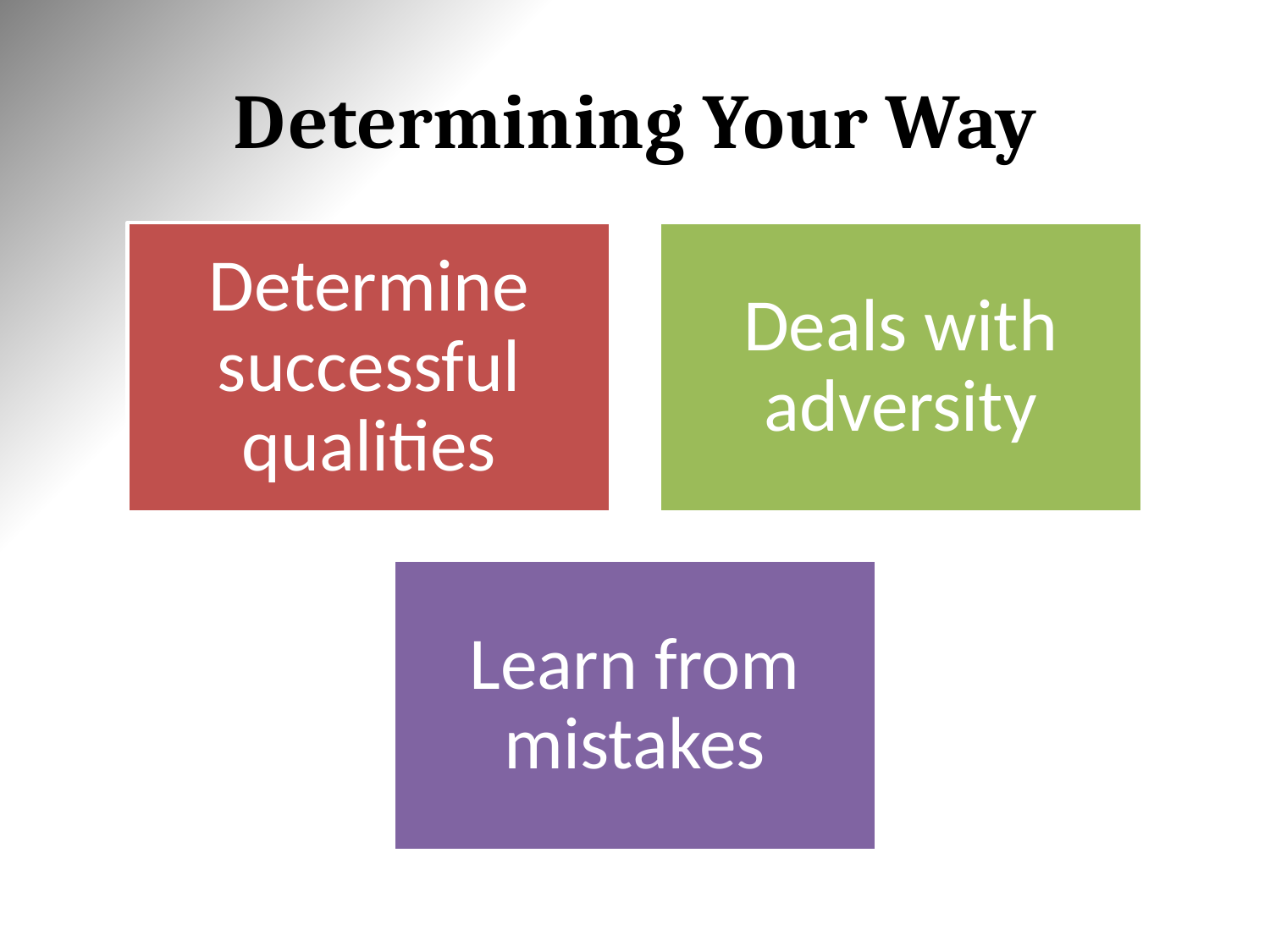

# Determining Your Way
Determine successful qualities
Deals with adversity
Learn from mistakes